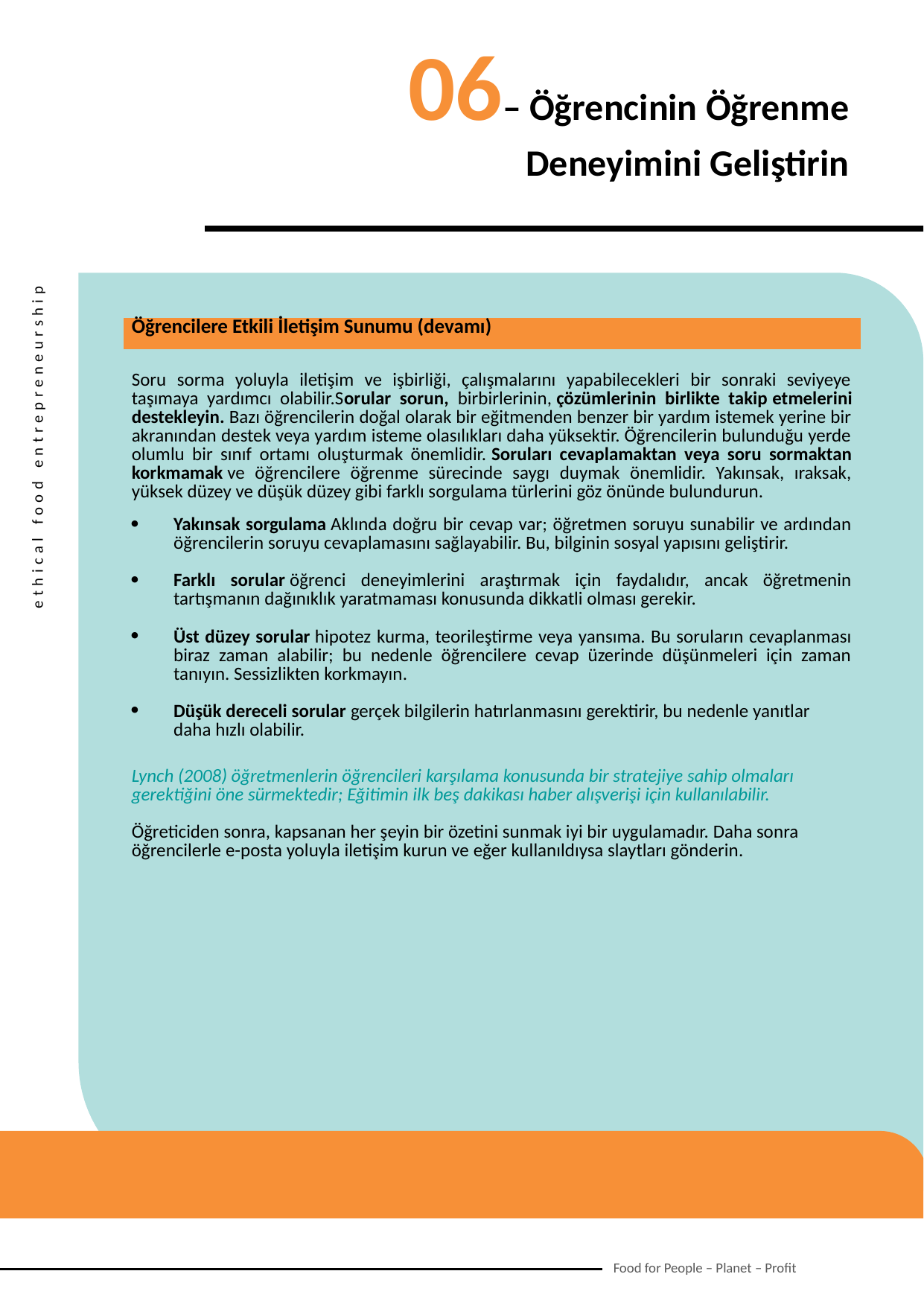

06– Öğrencinin Öğrenme Deneyimini Geliştirin
| Öğrencilere Etkili İletişim Sunumu (devamı) |
| --- |
| Soru sorma yoluyla iletişim ve işbirliği, çalışmalarını yapabilecekleri bir sonraki seviyeye taşımaya yardımcı olabilir.Sorular sorun, birbirlerinin, çözümlerinin birlikte takip etmelerini destekleyin. Bazı öğrencilerin doğal olarak bir eğitmenden benzer bir yardım istemek yerine bir akranından destek veya yardım isteme olasılıkları daha yüksektir. Öğrencilerin bulunduğu yerde olumlu bir sınıf ortamı oluşturmak önemlidir. Soruları cevaplamaktan veya soru sormaktan korkmamak ve öğrencilere öğrenme sürecinde saygı duymak önemlidir. Yakınsak, ıraksak, yüksek düzey ve düşük düzey gibi farklı sorgulama türlerini göz önünde bulundurun. Yakınsak sorgulama Aklında doğru bir cevap var; öğretmen soruyu sunabilir ve ardından öğrencilerin soruyu cevaplamasını sağlayabilir. Bu, bilginin sosyal yapısını geliştirir. Farklı sorular öğrenci deneyimlerini araştırmak için faydalıdır, ancak öğretmenin tartışmanın dağınıklık yaratmaması konusunda dikkatli olması gerekir. Üst düzey sorular hipotez kurma, teorileştirme veya yansıma. Bu soruların cevaplanması biraz zaman alabilir; bu nedenle öğrencilere cevap üzerinde düşünmeleri için zaman tanıyın. Sessizlikten korkmayın. Düşük dereceli sorular gerçek bilgilerin hatırlanmasını gerektirir, bu nedenle yanıtlar daha hızlı olabilir. Lynch (2008) öğretmenlerin öğrencileri karşılama konusunda bir stratejiye sahip olmaları gerektiğini öne sürmektedir; Eğitimin ilk beş dakikası haber alışverişi için kullanılabilir. Öğreticiden sonra, kapsanan her şeyin bir özetini sunmak iyi bir uygulamadır. Daha sonra öğrencilerle e-posta yoluyla iletişim kurun ve eğer kullanıldıysa slaytları gönderin. |